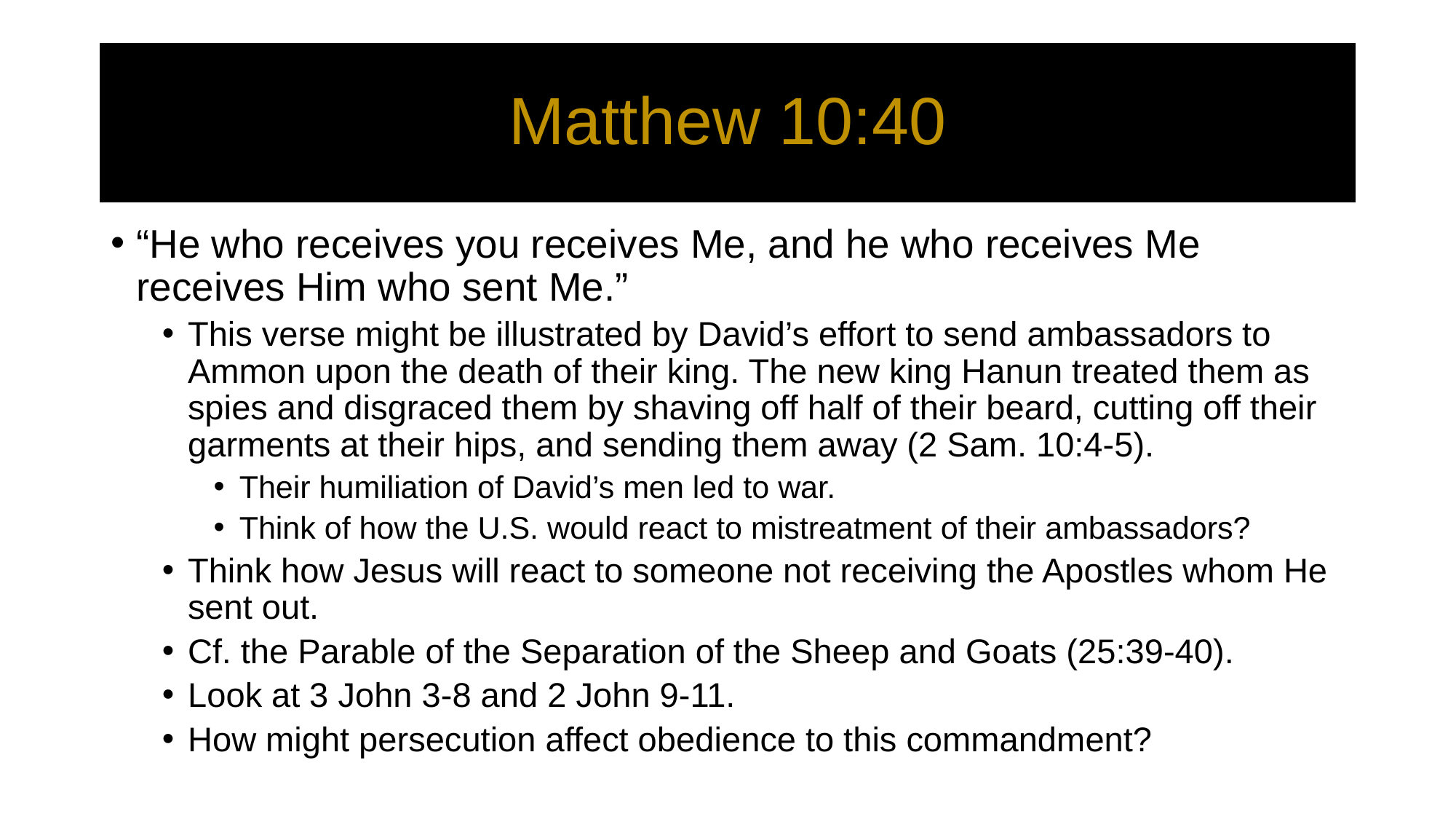

# Matthew 10:40
“He who receives you receives Me, and he who receives Me receives Him who sent Me.”
This verse might be illustrated by David’s effort to send ambassadors to Ammon upon the death of their king. The new king Hanun treated them as spies and disgraced them by shaving off half of their beard, cutting off their garments at their hips, and sending them away (2 Sam. 10:4-5).
Their humiliation of David’s men led to war.
Think of how the U.S. would react to mistreatment of their ambassadors?
Think how Jesus will react to someone not receiving the Apostles whom He sent out.
Cf. the Parable of the Separation of the Sheep and Goats (25:39-40).
Look at 3 John 3-8 and 2 John 9-11.
How might persecution affect obedience to this commandment?